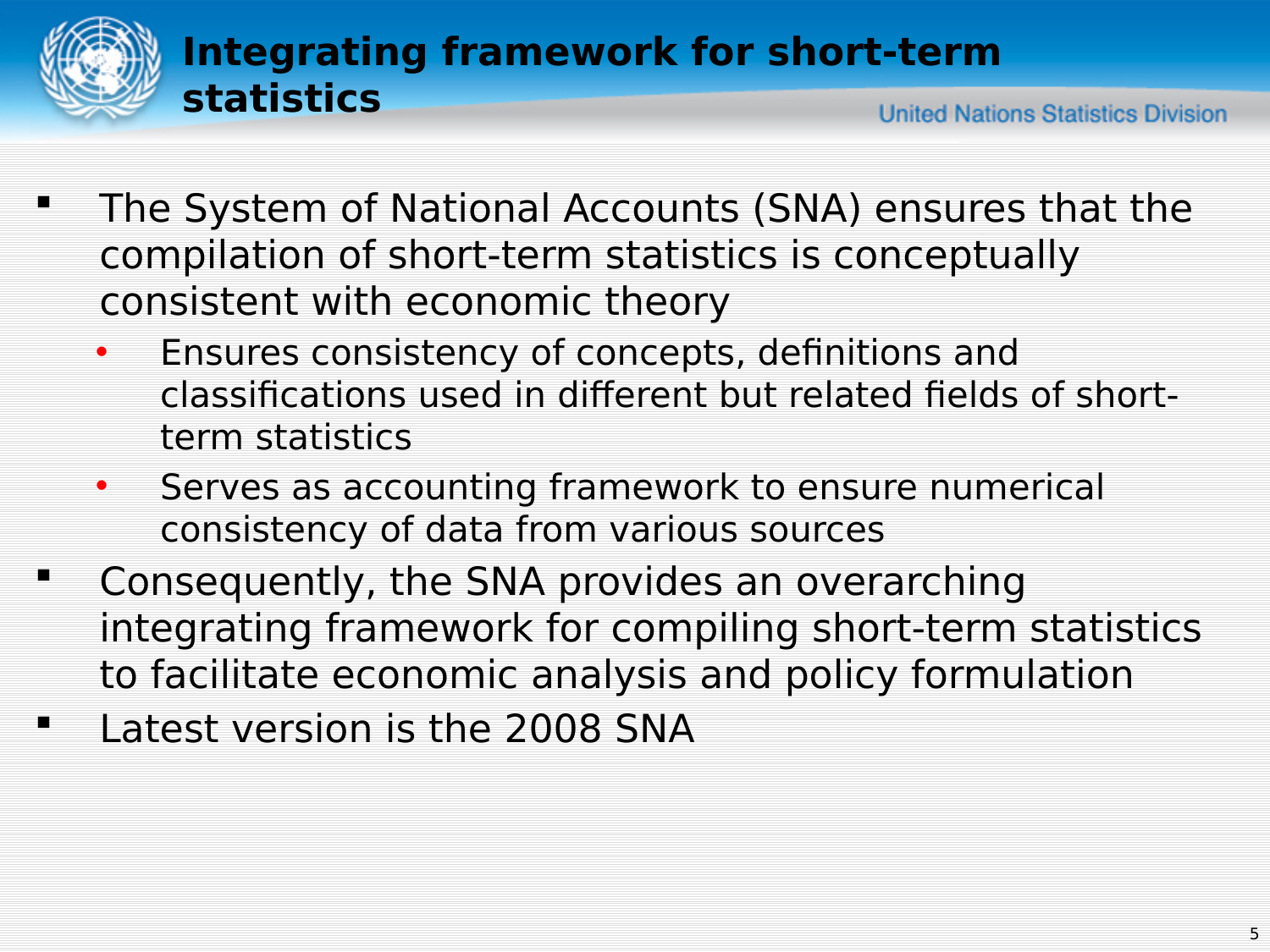

Integrating framework for short-term statistics
The System of National Accounts (SNA) ensures that the compilation of short-term statistics is conceptually consistent with economic theory
Ensures consistency of concepts, definitions and classifications used in different but related fields of short-term statistics
Serves as accounting framework to ensure numerical consistency of data from various sources
Consequently, the SNA provides an overarching integrating framework for compiling short-term statistics to facilitate economic analysis and policy formulation
Latest version is the 2008 SNA

5